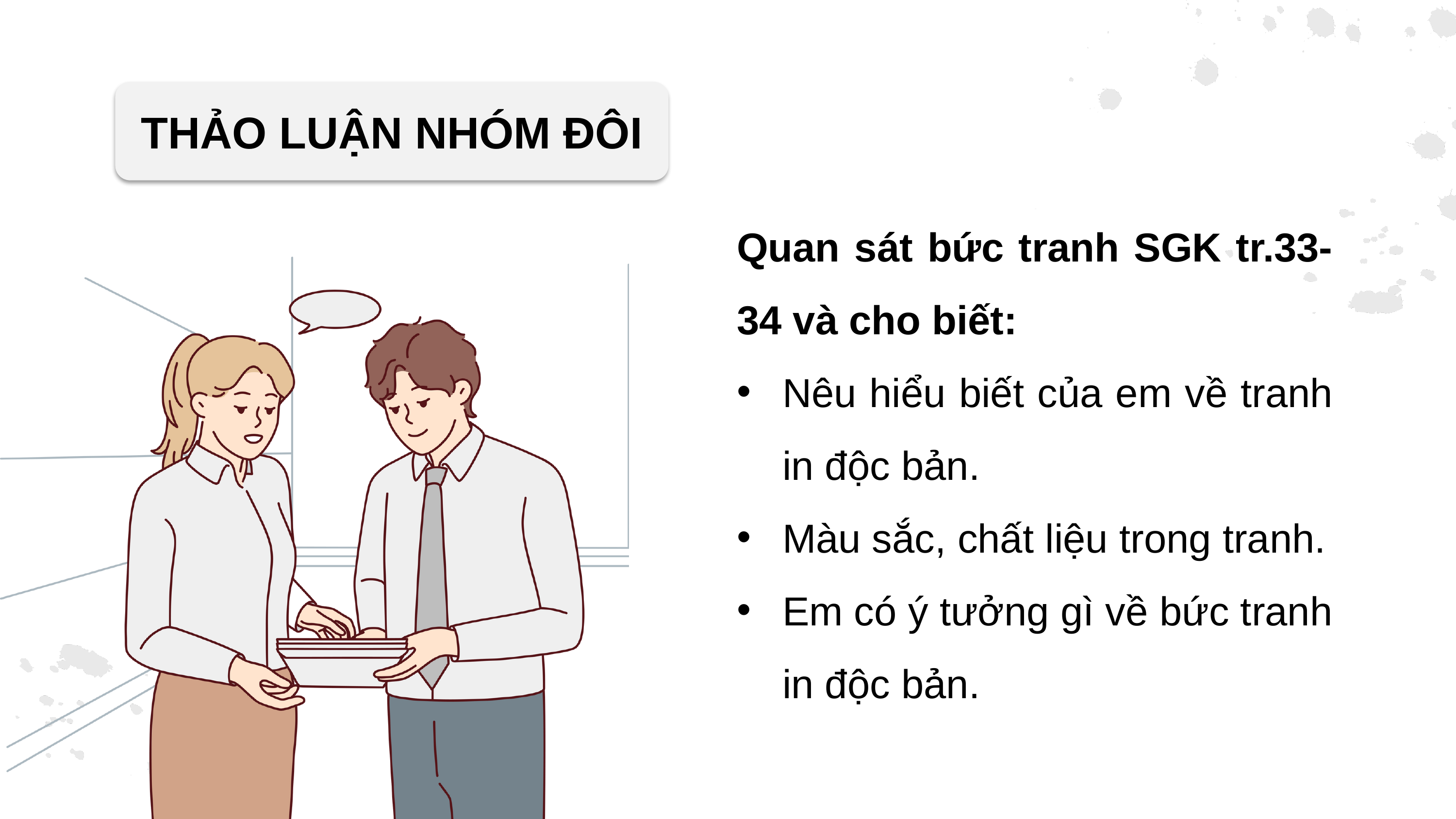

THẢO LUẬN NHÓM ĐÔI
Quan sát bức tranh SGK tr.33-34 và cho biết:
Nêu hiểu biết của em về tranh in độc bản.
Màu sắc, chất liệu trong tranh.
Em có ý tưởng gì về bức tranh in độc bản.